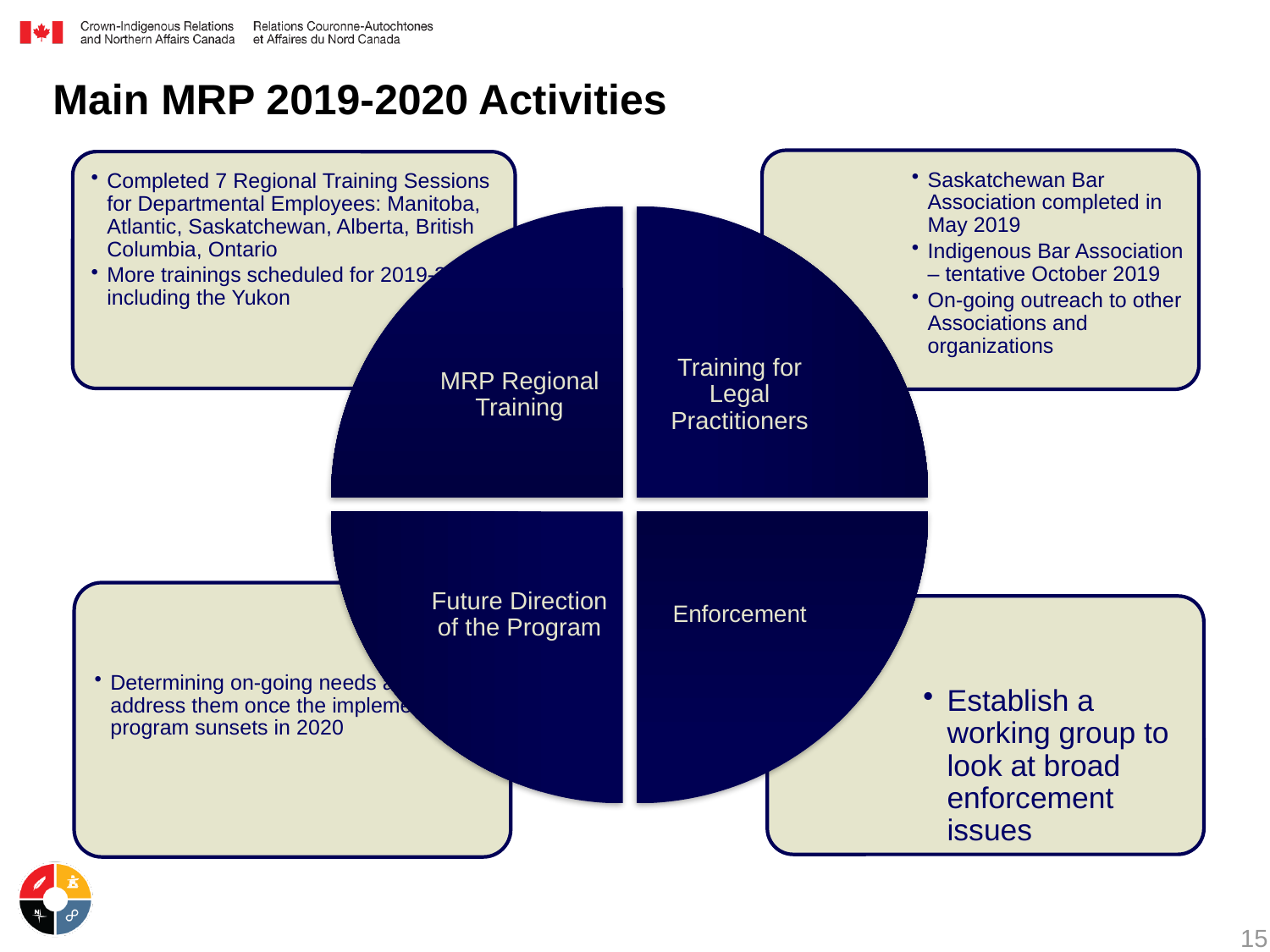

# Main MRP 2019-2020 Activities
Establish a working group to look at broad enforcement issues
Determining on-going needs and how to address them once the implementation program sunsets in 2020
Saskatchewan Bar Association completed in May 2019
Indigenous Bar Association – tentative October 2019
On-going outreach to other Associations and organizations
Completed 7 Regional Training Sessions for Departmental Employees: Manitoba, Atlantic, Saskatchewan, Alberta, British Columbia, Ontario
More trainings scheduled for 2019-2020 including the Yukon
MRP Regional Training
Training for Legal Practitioners
Enforcement
Future Direction of the Program
15